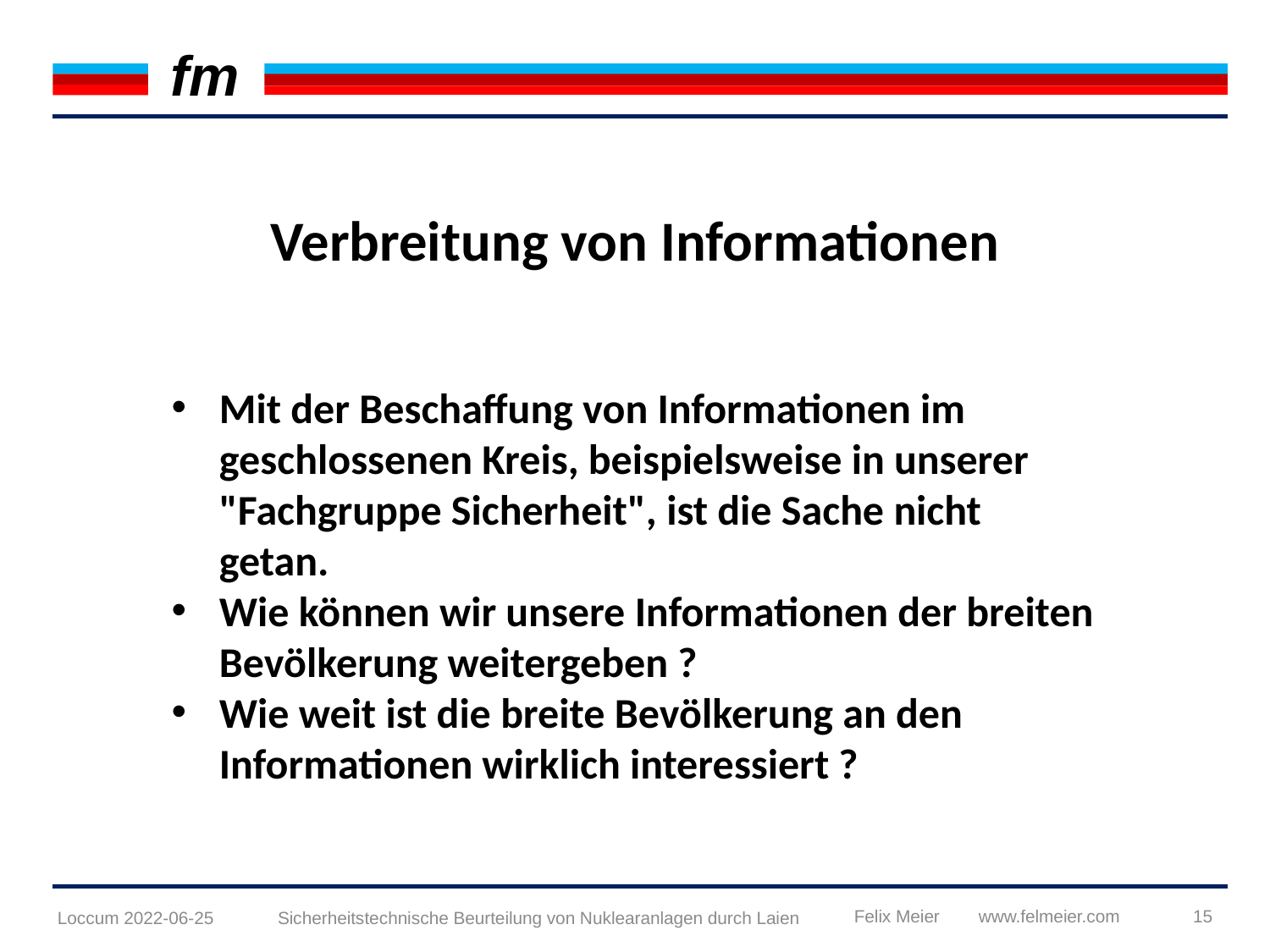

Verbreitung von Informationen
Mit der Beschaffung von Informationen im geschlossenen Kreis, beispielsweise in unserer "Fachgruppe Sicherheit", ist die Sache nicht getan.
Wie können wir unsere Informationen der breiten Bevölkerung weitergeben ?
Wie weit ist die breite Bevölkerung an den Informationen wirklich interessiert ?
15
Loccum 2022-06-25
Sicherheitstechnische Beurteilung von Nuklearanlagen durch Laien